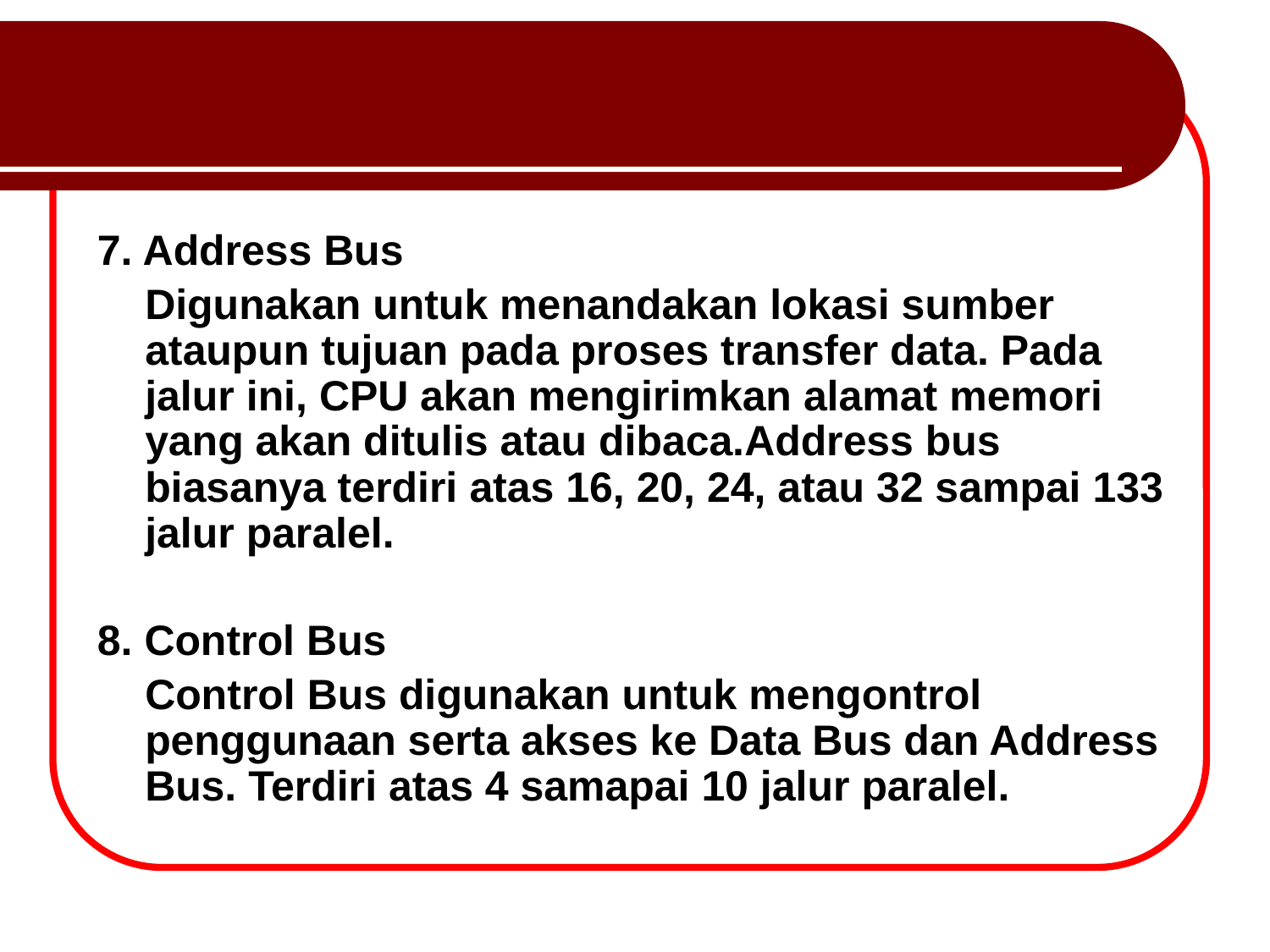

#
7. Address Bus
	Digunakan untuk menandakan lokasi sumber ataupun tujuan pada proses transfer data. Pada jalur ini, CPU akan mengirimkan alamat memori yang akan ditulis atau dibaca.Address bus biasanya terdiri atas 16, 20, 24, atau 32 sampai 133 jalur paralel.

8. Control Bus
	Control Bus digunakan untuk mengontrol penggunaan serta akses ke Data Bus dan Address Bus. Terdiri atas 4 samapai 10 jalur paralel.